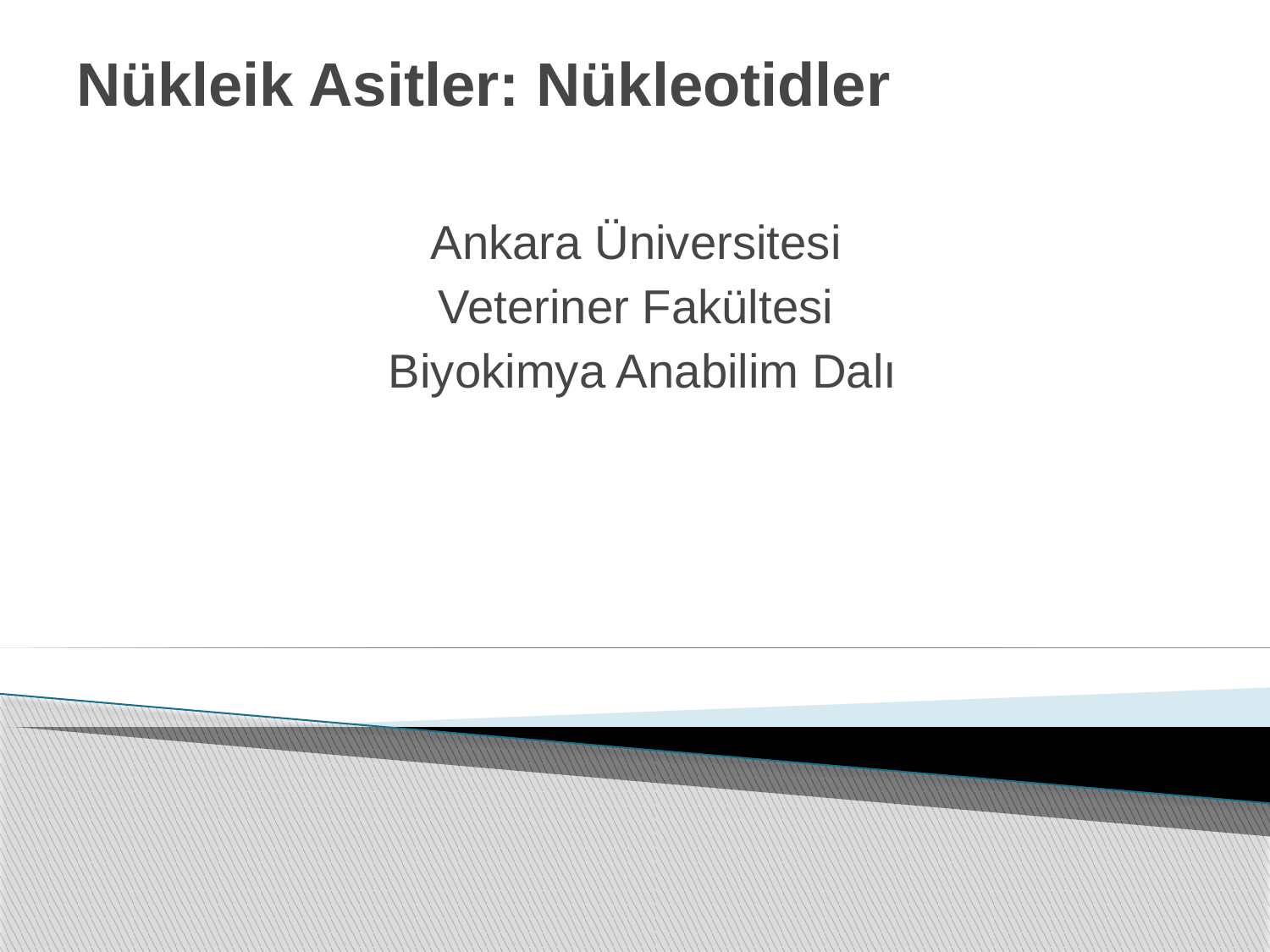

Nükleik Asitler: Nükleotidler
Ankara Üniversitesi
Veteriner Fakültesi
Biyokimya Anabilim Dalı